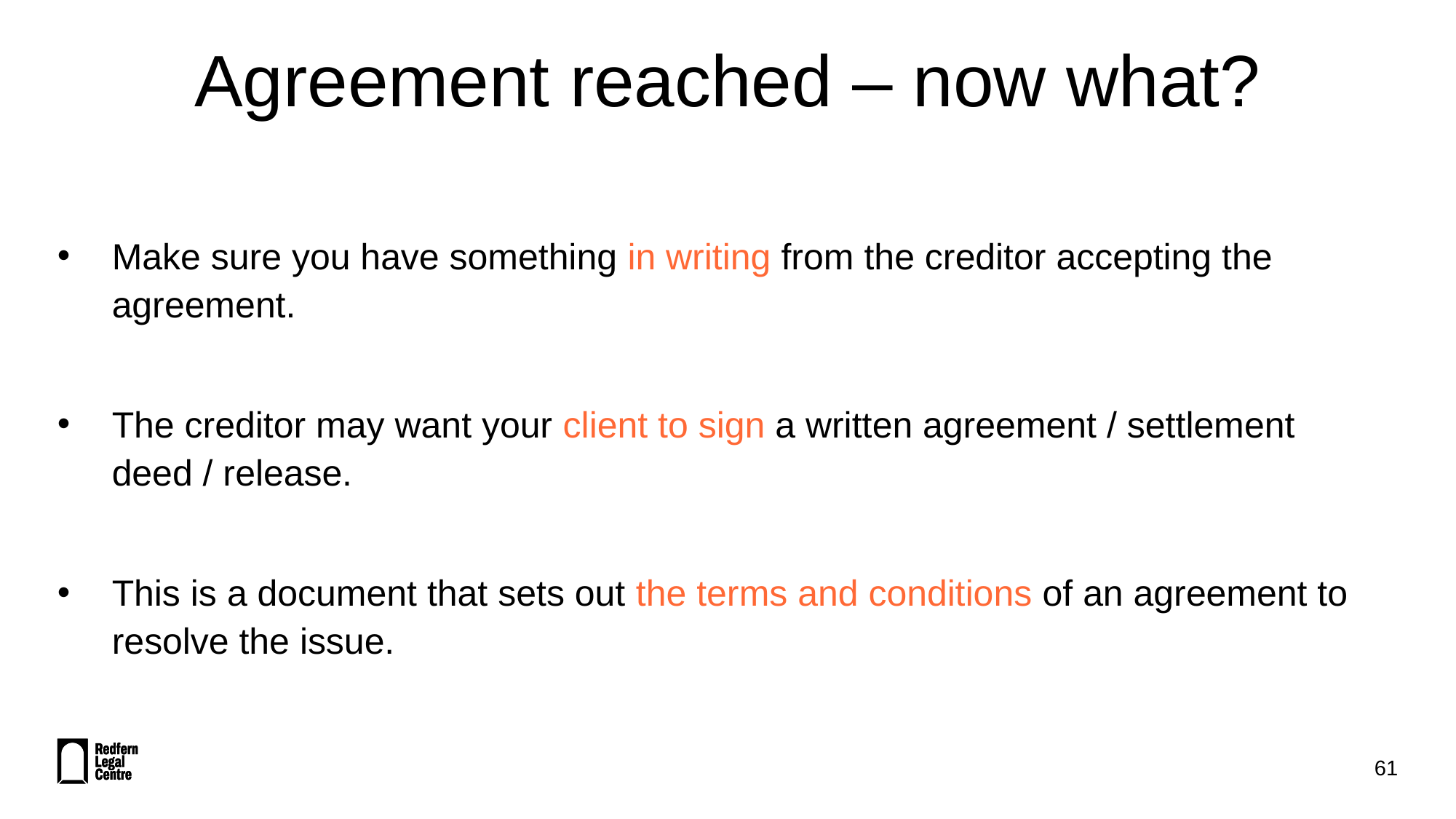

# Agreement reached – now what?
Make sure you have something in writing from the creditor accepting the agreement.

The creditor may want your client to sign a written agreement / settlement deed / release.

This is a document that sets out the terms and conditions of an agreement to resolve the issue.

61